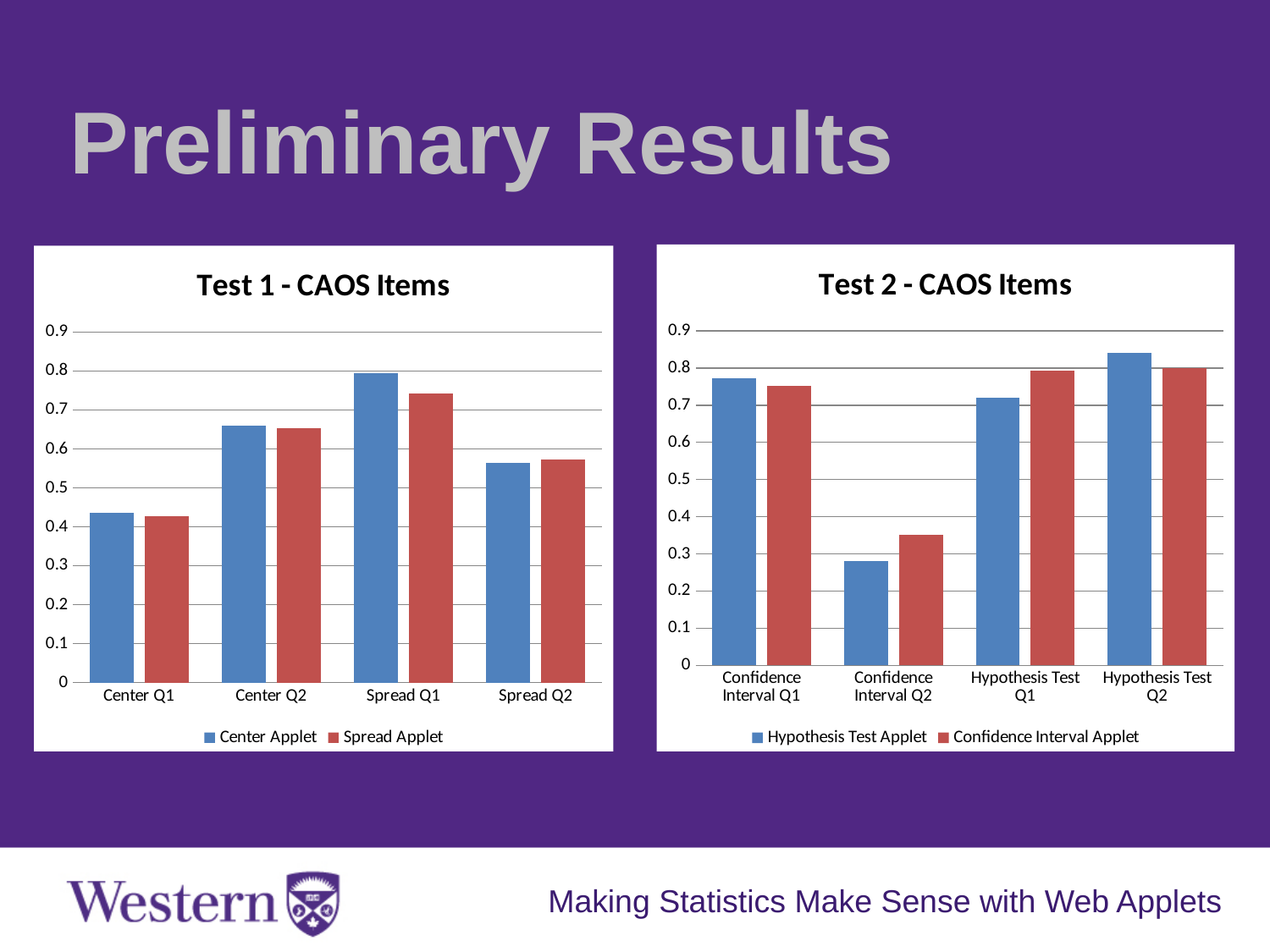

Preliminary Results

### Chart: Test 2 - CAOS Items

| Category | Hypothesis Test Applet | Confidence Interval Applet |
|---|---|---|
| Confidence Interval Q1 | 0.7727273 | 0.752 |
| Confidence Interval Q2 | 0.280303 | 0.352 |
| Hypothesis Test Q1 | 0.719697 | 0.792 |
| Hypothesis Test Q2 | 0.8409091 | 0.8 |

### Chart: Test 1 - CAOS Items

| Category | Center Applet | Spread Applet |
|---|---|---|
| Center Q1 | 0.4352941 | 0.4274194 |
| Center Q2 | 0.6588235 | 0.6532258 |
| Spread Q1 | 0.7941176 | 0.7419355 |
| Spread Q2 | 0.5647059 | 0.5725806 |
Making Statistics Make Sense with Web Applets